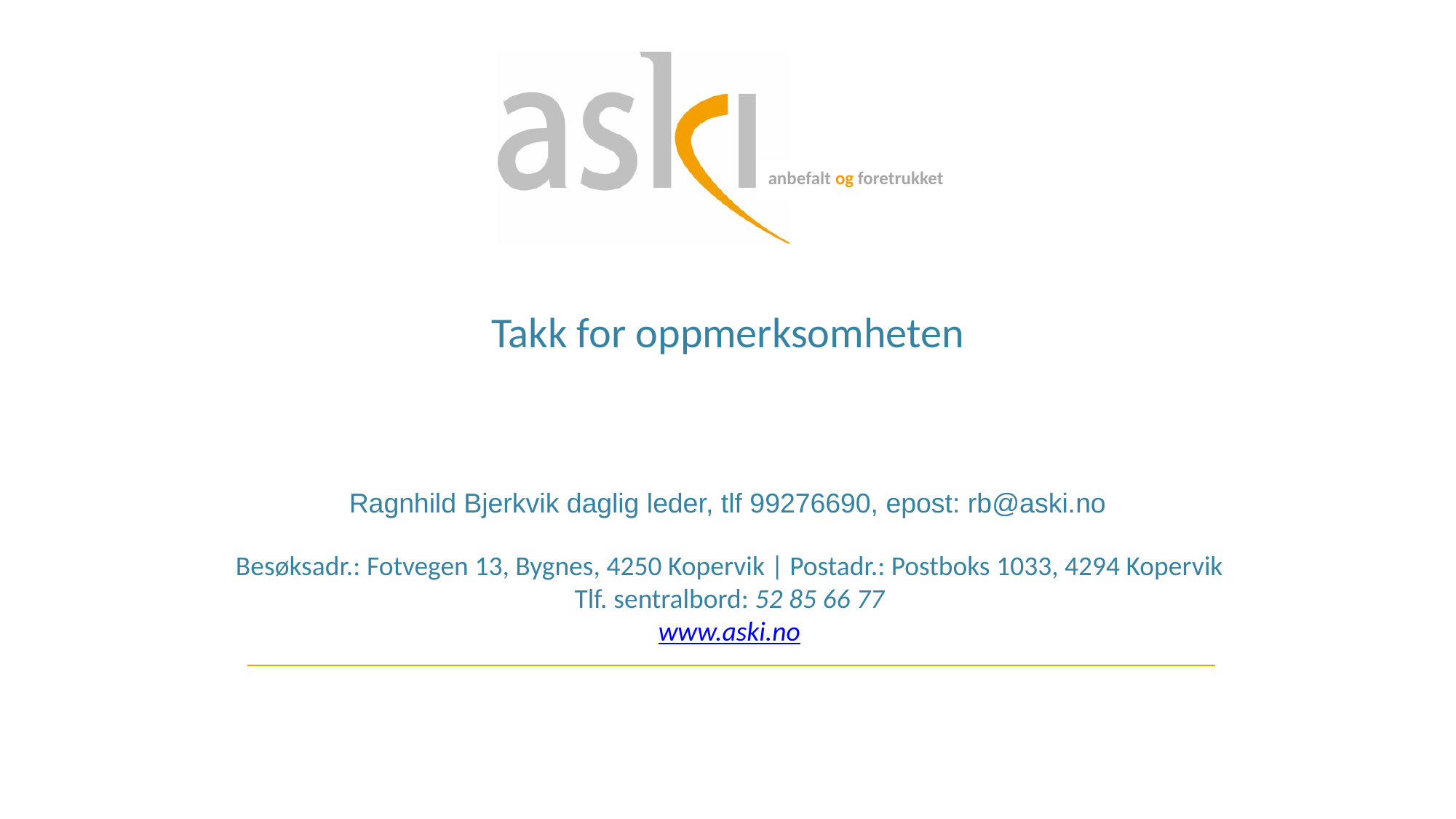

Takk for oppmerksomheten

Ragnhild Bjerkvik daglig leder, tlf 99276690, epost: rb@aski.no